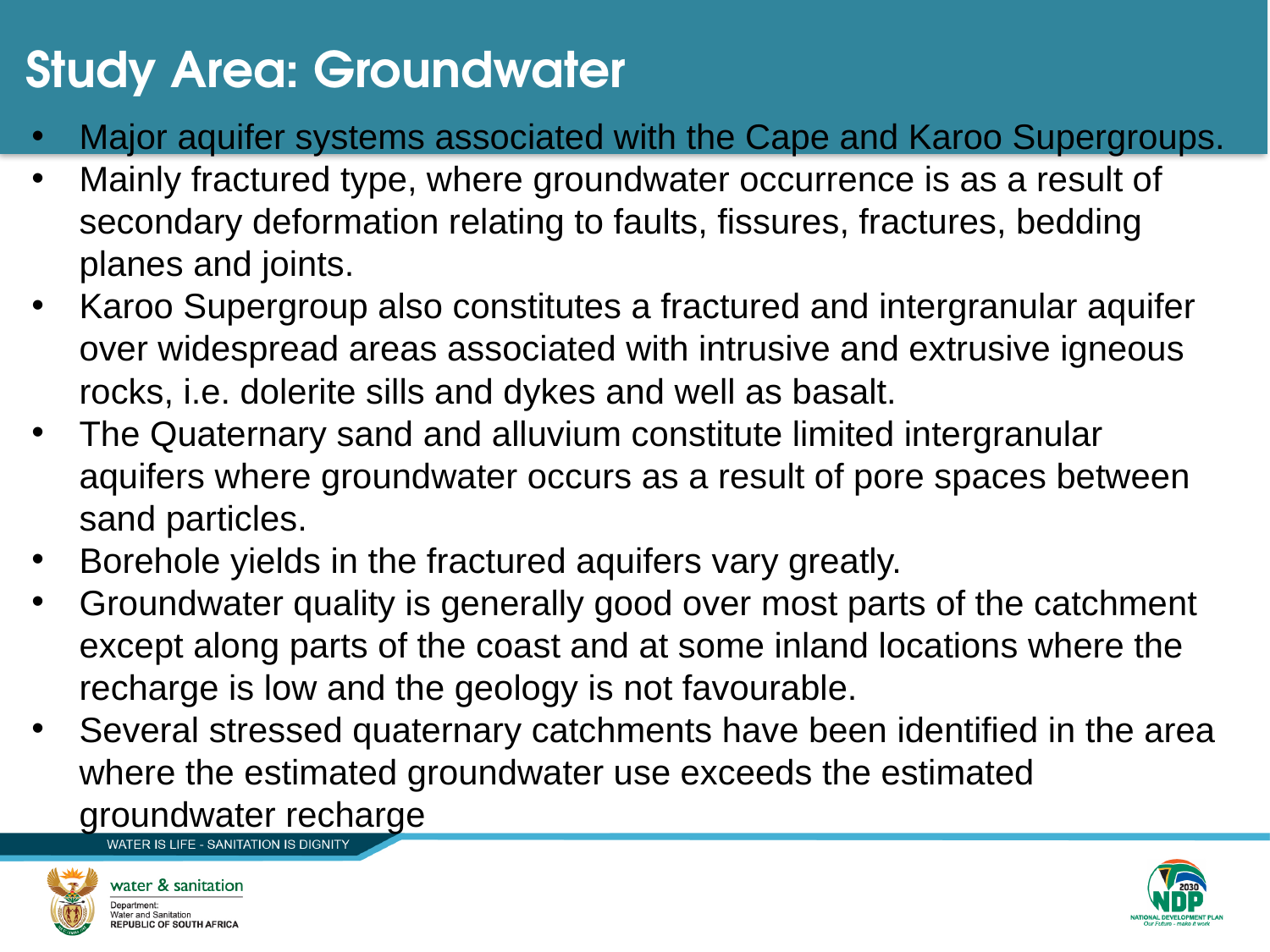

11
# Study Area: Groundwater
Major aquifer systems associated with the Cape and Karoo Supergroups.
Mainly fractured type, where groundwater occurrence is as a result of secondary deformation relating to faults, fissures, fractures, bedding planes and joints.
Karoo Supergroup also constitutes a fractured and intergranular aquifer over widespread areas associated with intrusive and extrusive igneous rocks, i.e. dolerite sills and dykes and well as basalt.
The Quaternary sand and alluvium constitute limited intergranular aquifers where groundwater occurs as a result of pore spaces between sand particles.
Borehole yields in the fractured aquifers vary greatly.
Groundwater quality is generally good over most parts of the catchment except along parts of the coast and at some inland locations where the recharge is low and the geology is not favourable.
Several stressed quaternary catchments have been identified in the area where the estimated groundwater use exceeds the estimated groundwater recharge